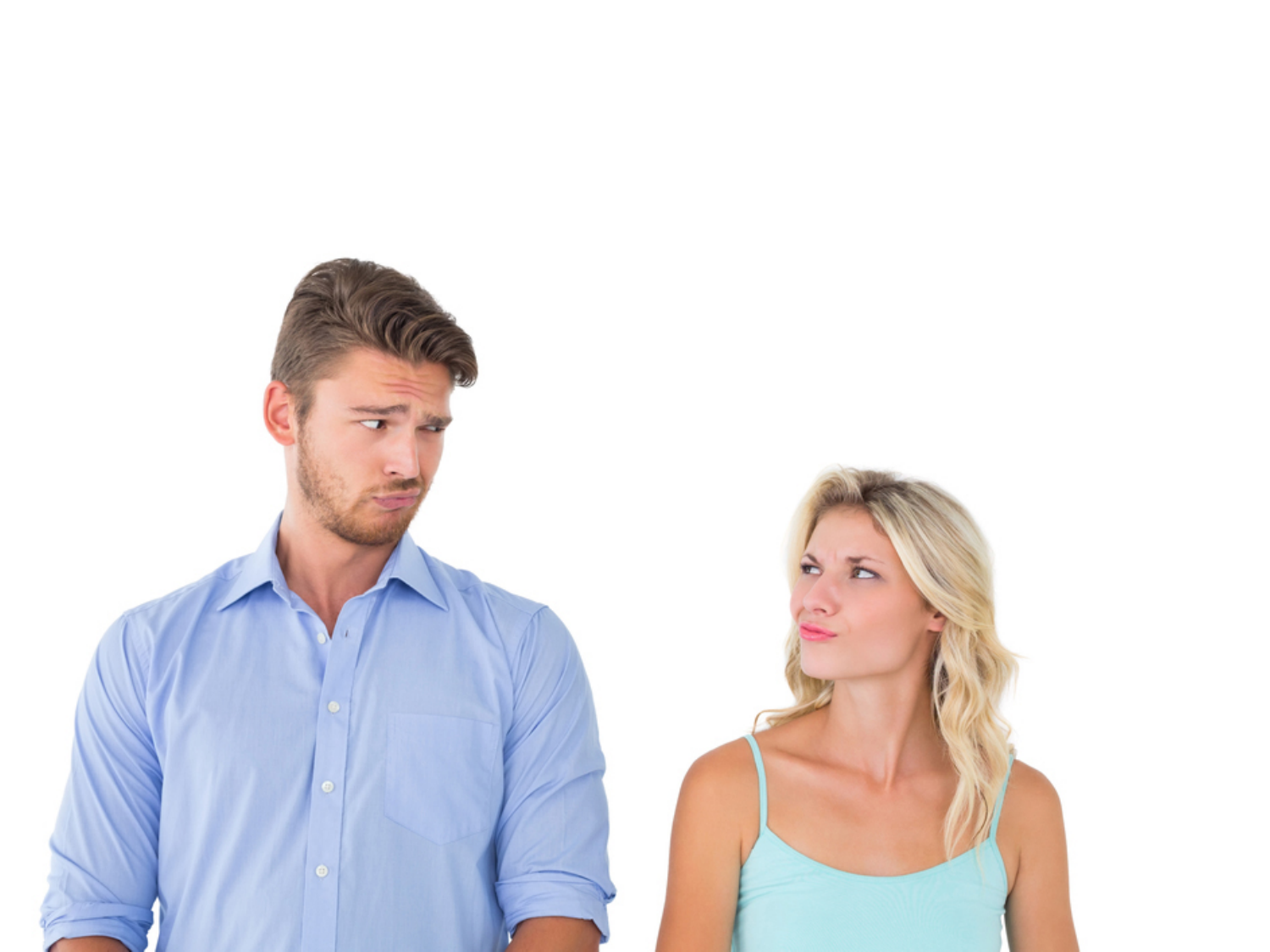

ANTIPATIAS  TERRENAS
 REPULSÃO  INSTINTIVAS  DE   ESPÍRITOS  ANTIPÁTICOS.
 PODEM  RESULTAR
DA  DIFERENÇA  NO
MODO  DE  PENSAR.
PODEM  TER  ORIGEM
EM  VIDAS  PASSADAS.